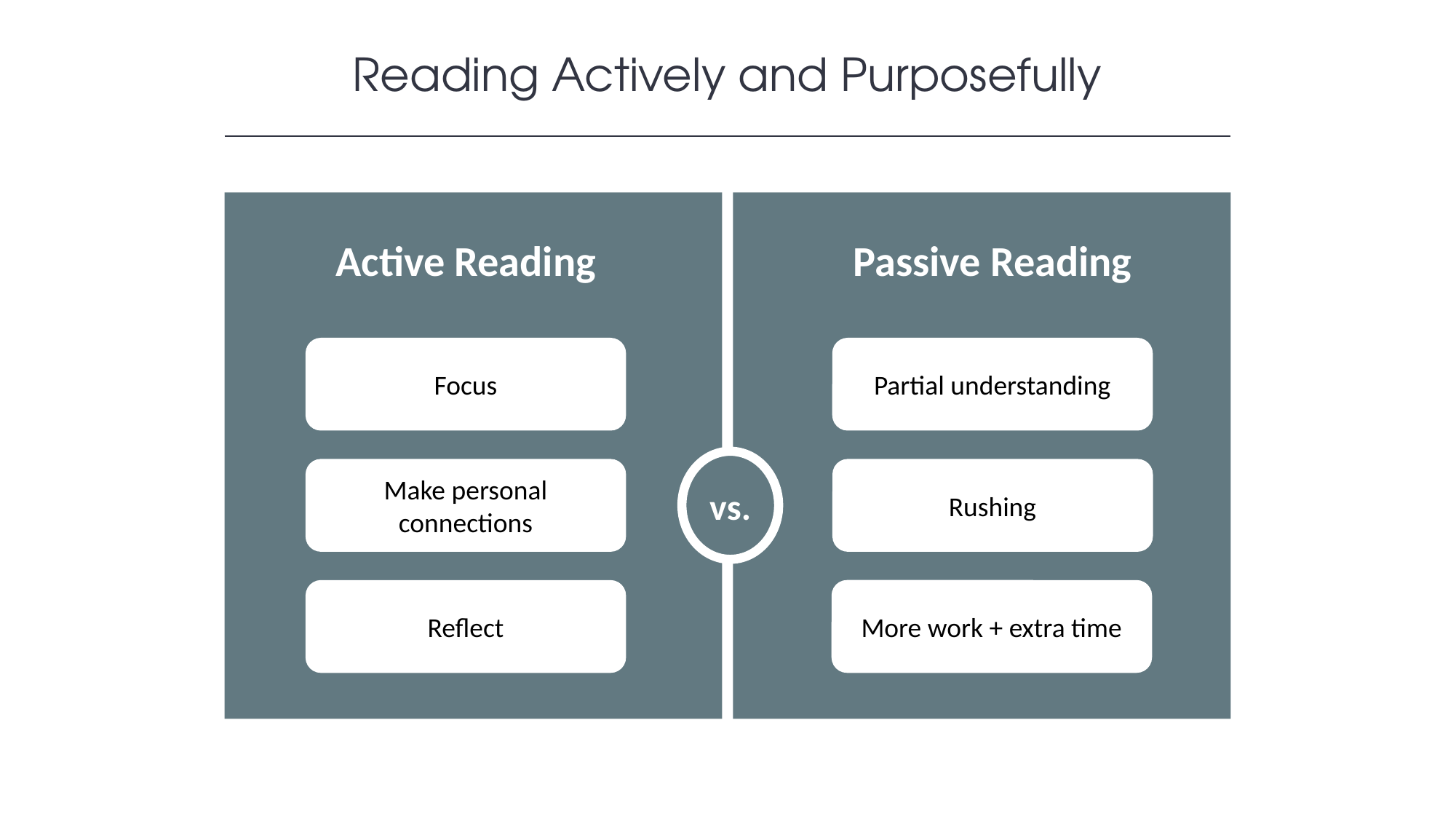

Reading Actively and Purposefully
HAWKES LEARNING

Active Reading
Passive Reading
Focus
Partial understanding
vs.
Rushing
Make personal connections
More work + extra time
Reflect